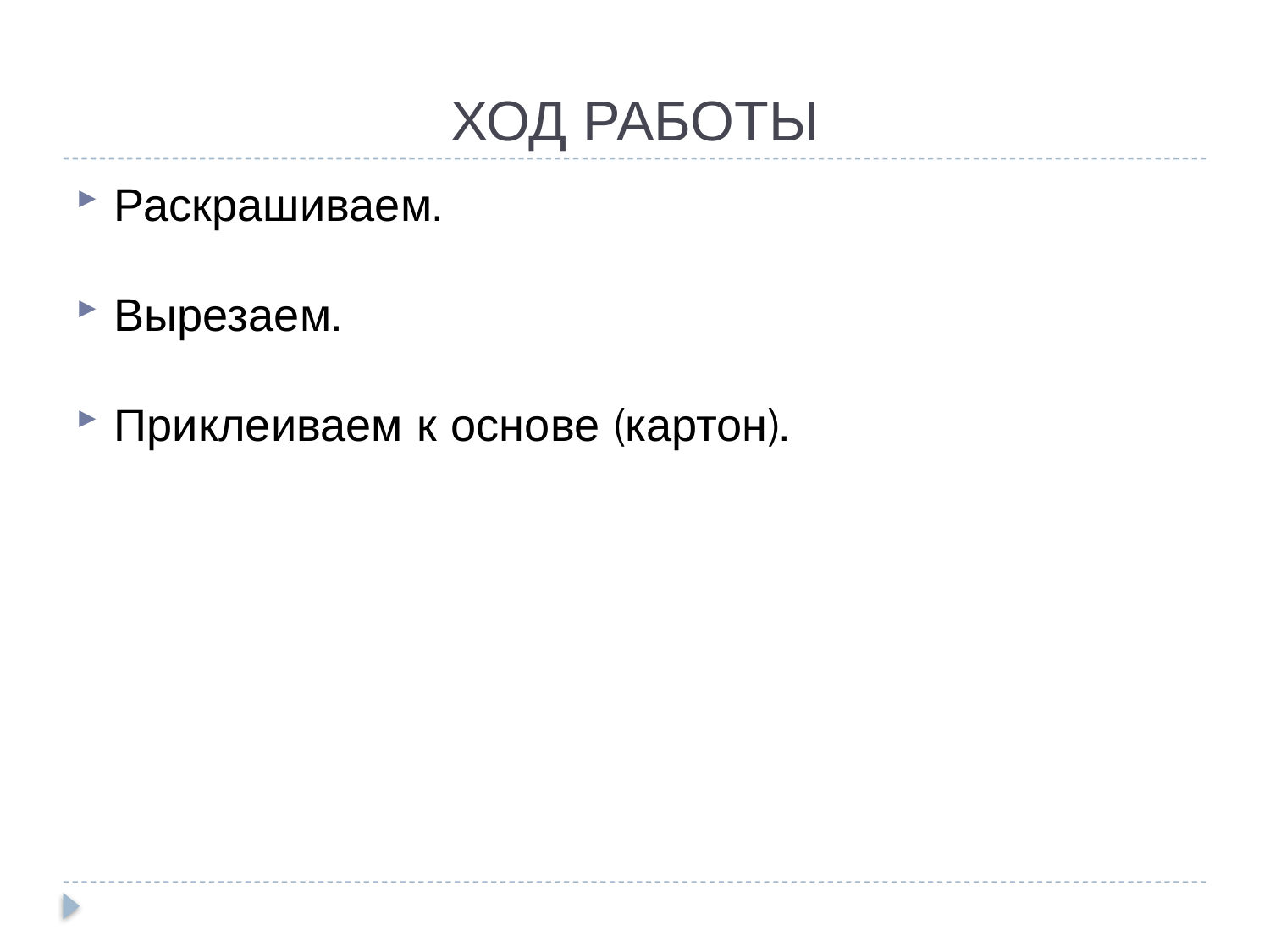

# ХОД РАБОТЫ
Раскрашиваем.
Вырезаем.
Приклеиваем к основе (картон).